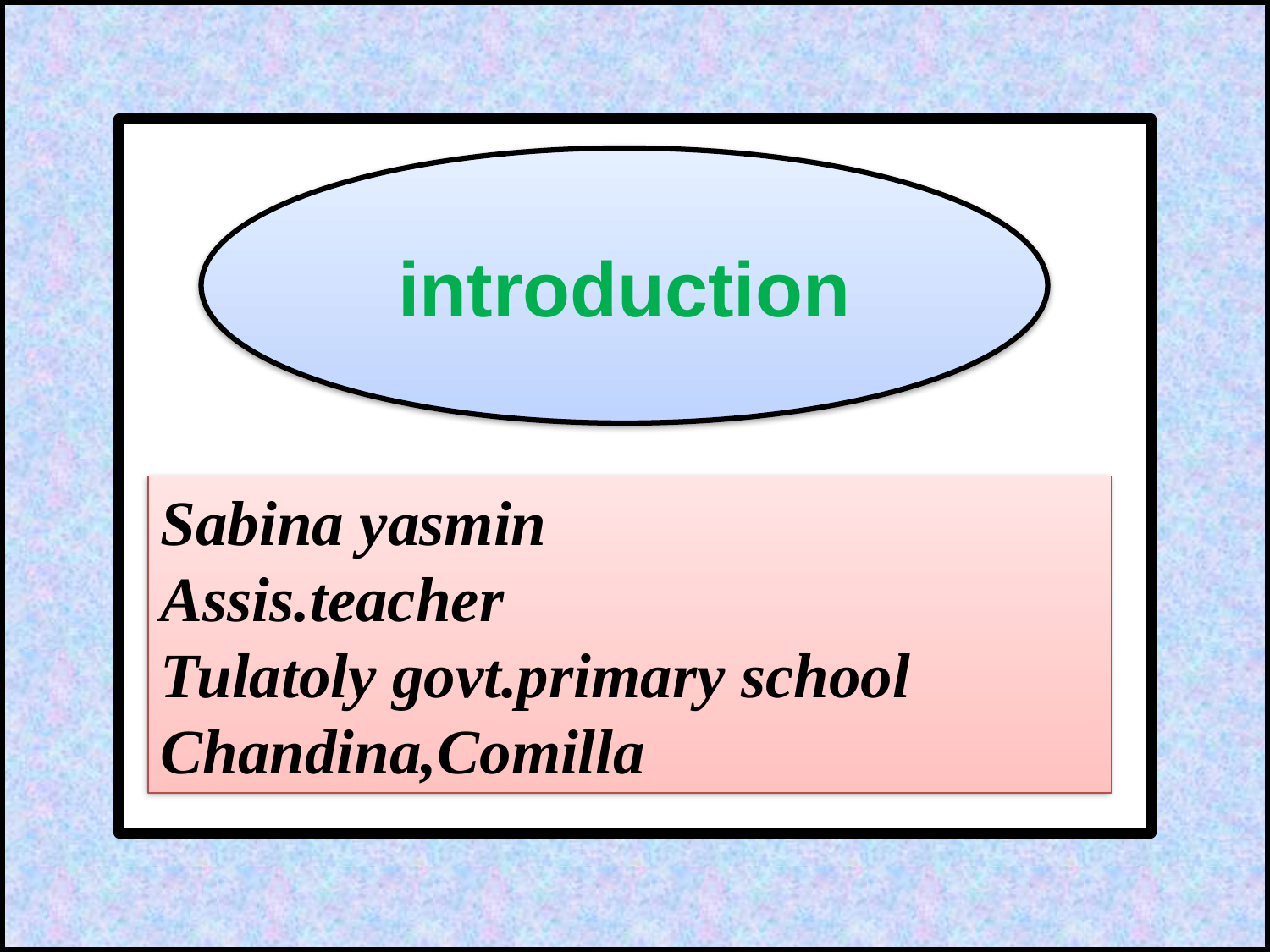

introduction
Sabina yasmin
Assis.teacher
Tulatoly govt.primary school
Chandina,Comilla